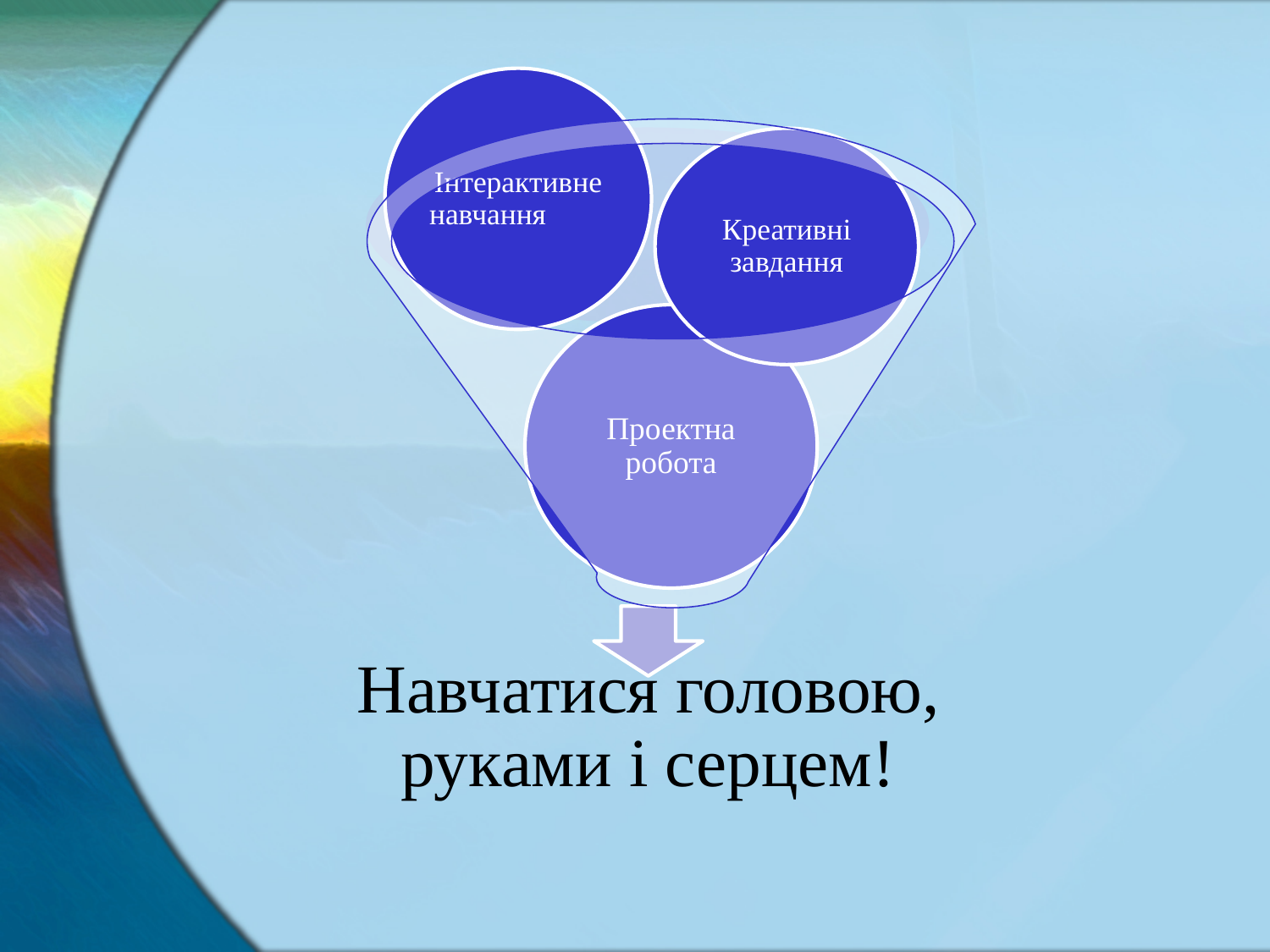

Навчатися головою, руками і серцем!
Проектна робота
Інтерактивне навчання
Креативні завдання